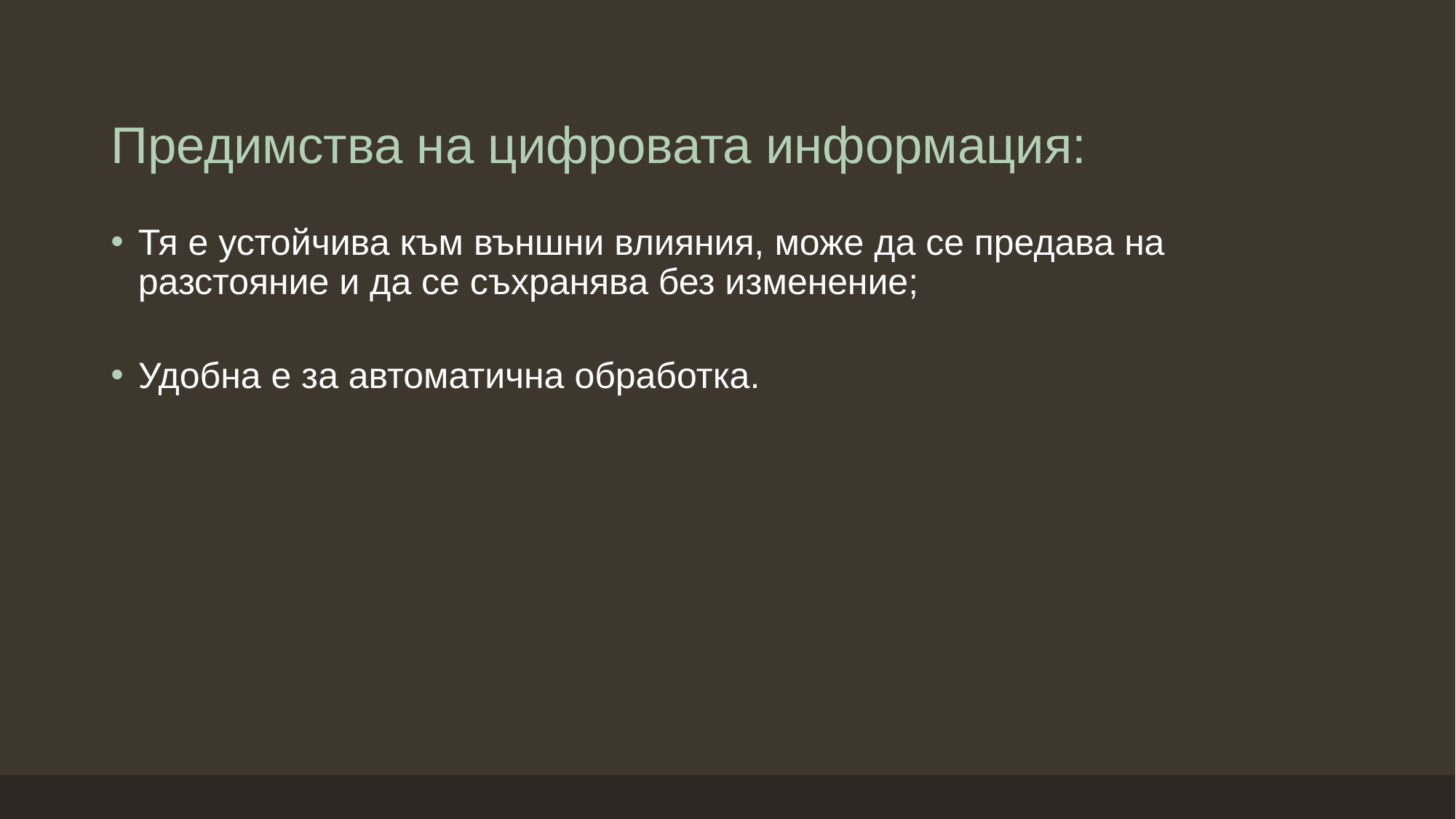

# Предимства на цифровата информация:
Тя е устойчива към външни влияния, може да се предава на разстояние и да се съхранява без изменение;
Удобна е за автоматична обработка.